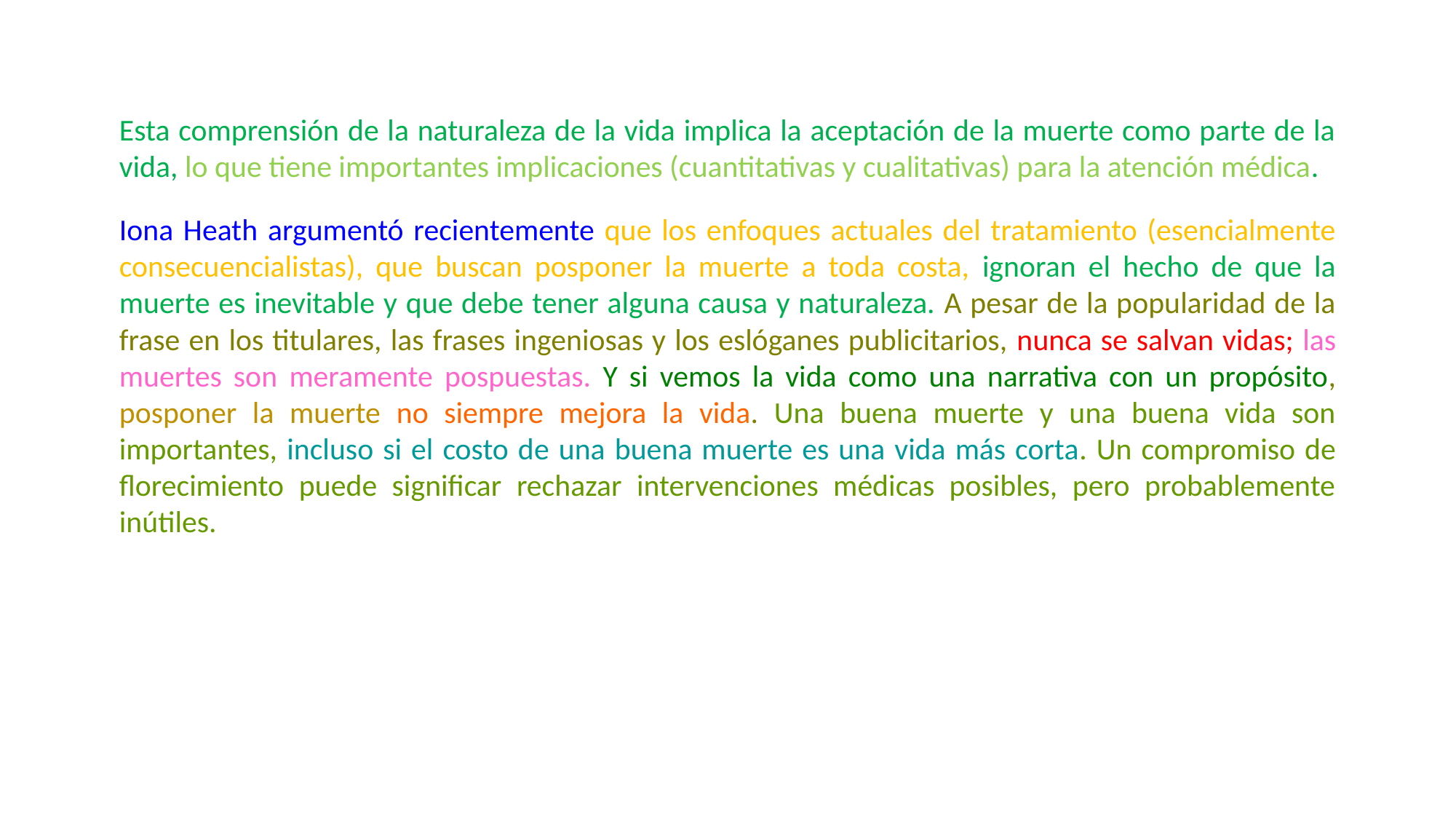

Esta comprensión de la naturaleza de la vida implica la aceptación de la muerte como parte de la vida, lo que tiene importantes implicaciones (cuantitativas y cualitativas) para la atención médica.
Iona Heath argumentó recientemente que los enfoques actuales del tratamiento (esencialmente consecuencialistas), que buscan posponer la muerte a toda costa, ignoran el hecho de que la muerte es inevitable y que debe tener alguna causa y naturaleza. A pesar de la popularidad de la frase en los titulares, las frases ingeniosas y los eslóganes publicitarios, nunca se salvan vidas; las muertes son meramente pospuestas. Y si vemos la vida como una narrativa con un propósito, posponer la muerte no siempre mejora la vida. Una buena muerte y una buena vida son importantes, incluso si el costo de una buena muerte es una vida más corta. Un compromiso de florecimiento puede significar rechazar intervenciones médicas posibles, pero probablemente inútiles.